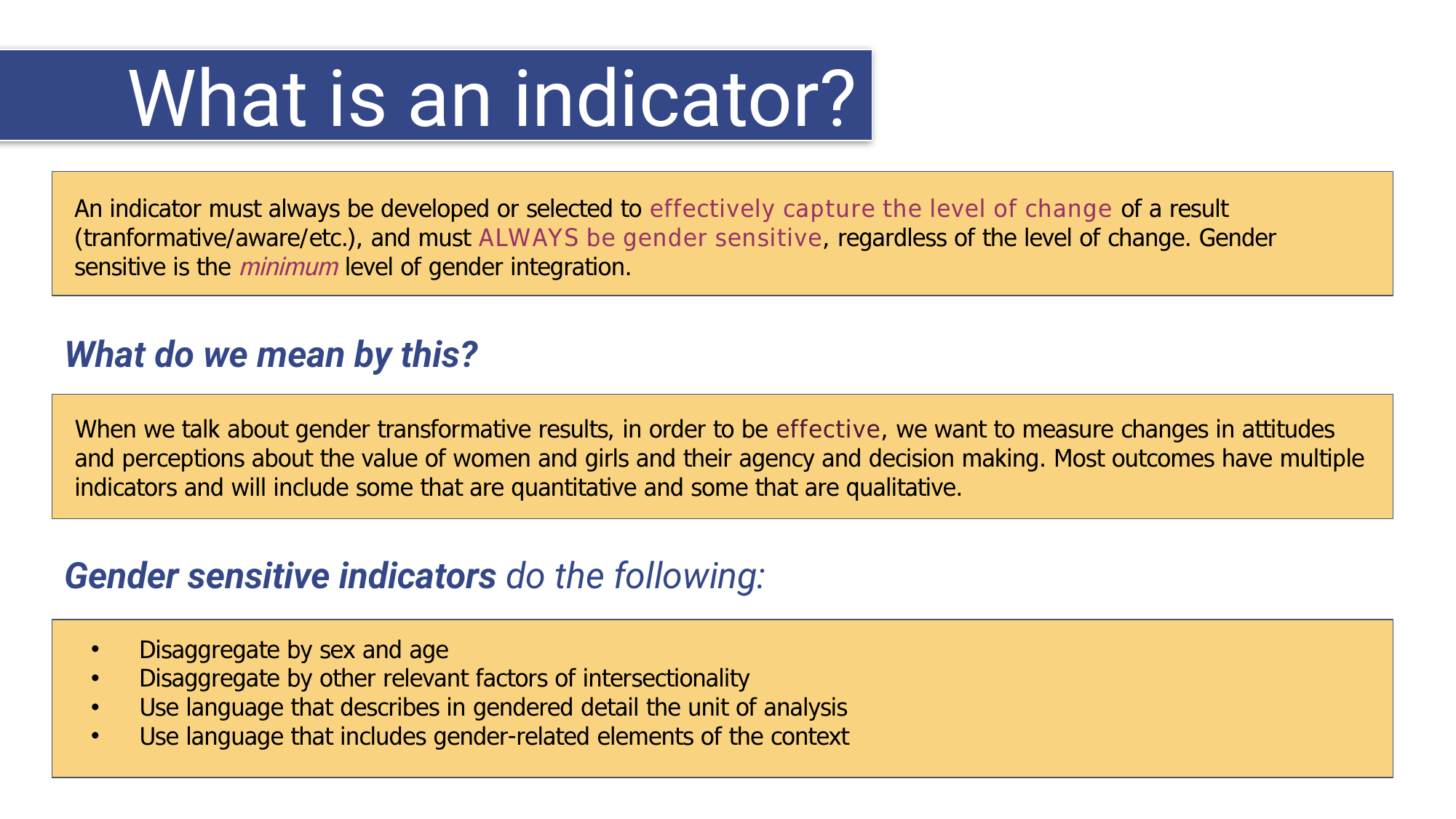

# What is an indicator?

An indicator must always be developed or selected to effectively capture the level of change of a result (tranformative/aware/etc.), and must ALWAYS be gender sensitive, regardless of the level of change. Gender sensitive is the minimum level of gender integration.
What do we mean by this?

When we talk about gender transformative results, in order to be effective, we want to measure changes in attitudes and perceptions about the value of women and girls and their agency and decision making. Most outcomes have multiple indicators and will include some that are quantitative and some that are qualitative.
Gender sensitive indicators do the following:
Disaggregate by sex and age
Disaggregate by other relevant factors of intersectionality
Use language that describes in gendered detail the unit of analysis
Use language that includes gender-related elements of the context